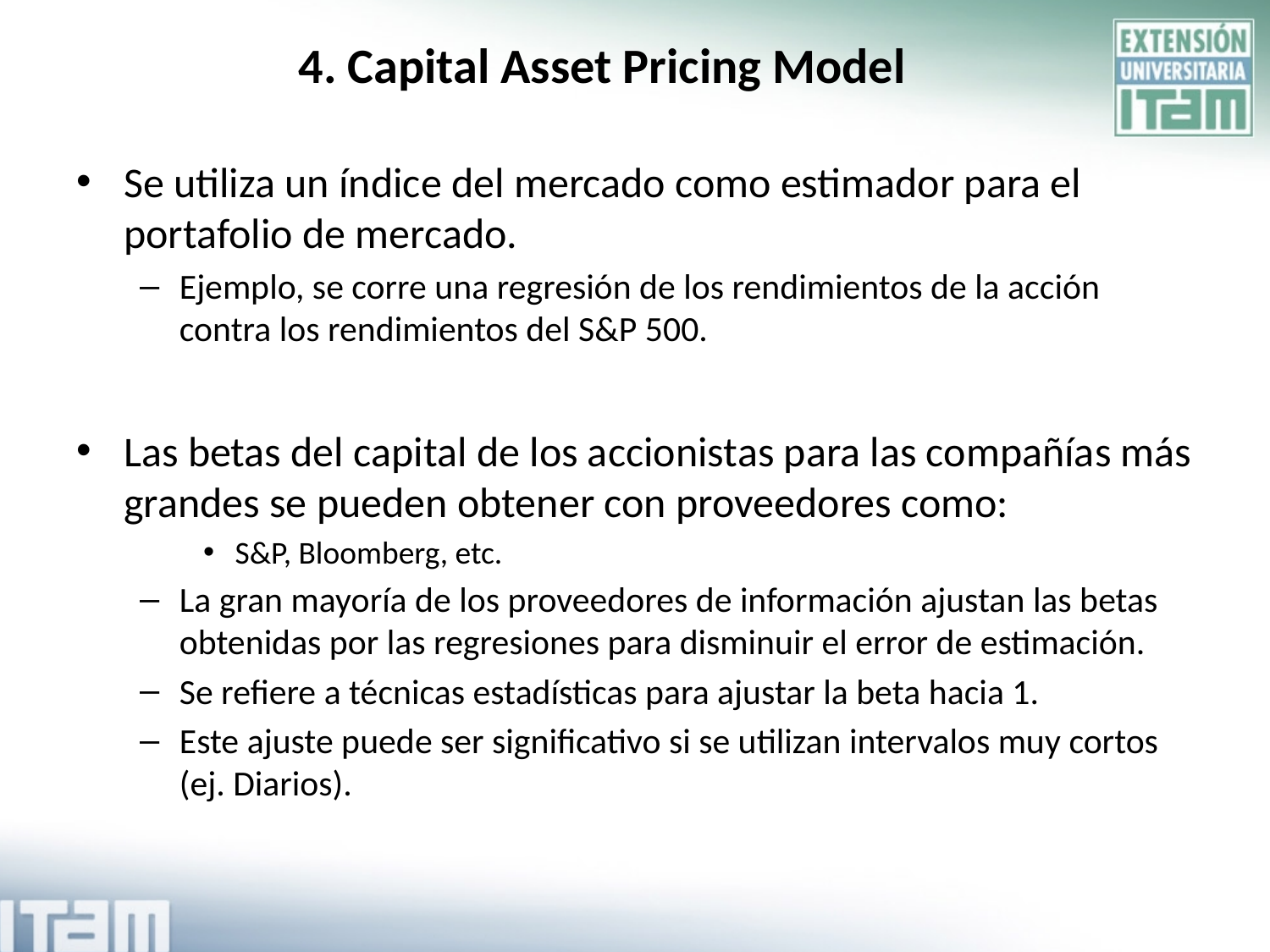

# 4. Capital Asset Pricing Model
Se utiliza un índice del mercado como estimador para el portafolio de mercado.
Ejemplo, se corre una regresión de los rendimientos de la acción contra los rendimientos del S&P 500.

Las betas del capital de los accionistas para las compañías más grandes se pueden obtener con proveedores como:
S&P, Bloomberg, etc.
La gran mayoría de los proveedores de información ajustan las betas obtenidas por las regresiones para disminuir el error de estimación.
Se refiere a técnicas estadísticas para ajustar la beta hacia 1.
Este ajuste puede ser significativo si se utilizan intervalos muy cortos (ej. Diarios).